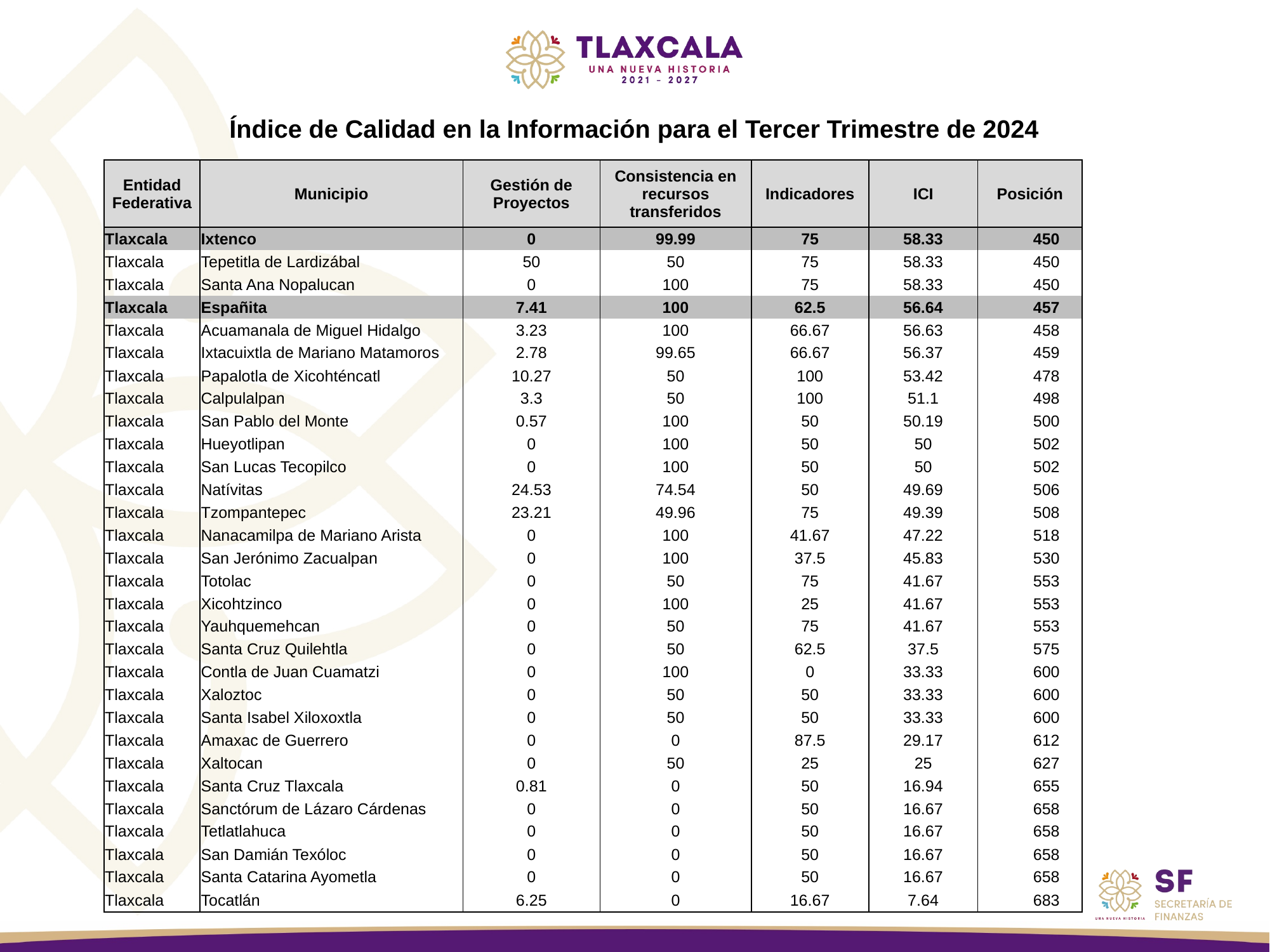

Índice de Calidad en la Información para el Tercer Trimestre de 2024
| Entidad Federativa | Municipio | Gestión de Proyectos | Consistencia en recursos transferidos | Indicadores | ICI | Posición |
| --- | --- | --- | --- | --- | --- | --- |
| Tlaxcala | Ixtenco | 0 | 99.99 | 75 | 58.33 | 450 |
| Tlaxcala | Tepetitla de Lardizábal | 50 | 50 | 75 | 58.33 | 450 |
| Tlaxcala | Santa Ana Nopalucan | 0 | 100 | 75 | 58.33 | 450 |
| Tlaxcala | Españita | 7.41 | 100 | 62.5 | 56.64 | 457 |
| Tlaxcala | Acuamanala de Miguel Hidalgo | 3.23 | 100 | 66.67 | 56.63 | 458 |
| Tlaxcala | Ixtacuixtla de Mariano Matamoros | 2.78 | 99.65 | 66.67 | 56.37 | 459 |
| Tlaxcala | Papalotla de Xicohténcatl | 10.27 | 50 | 100 | 53.42 | 478 |
| Tlaxcala | Calpulalpan | 3.3 | 50 | 100 | 51.1 | 498 |
| Tlaxcala | San Pablo del Monte | 0.57 | 100 | 50 | 50.19 | 500 |
| Tlaxcala | Hueyotlipan | 0 | 100 | 50 | 50 | 502 |
| Tlaxcala | San Lucas Tecopilco | 0 | 100 | 50 | 50 | 502 |
| Tlaxcala | Natívitas | 24.53 | 74.54 | 50 | 49.69 | 506 |
| Tlaxcala | Tzompantepec | 23.21 | 49.96 | 75 | 49.39 | 508 |
| Tlaxcala | Nanacamilpa de Mariano Arista | 0 | 100 | 41.67 | 47.22 | 518 |
| Tlaxcala | San Jerónimo Zacualpan | 0 | 100 | 37.5 | 45.83 | 530 |
| Tlaxcala | Totolac | 0 | 50 | 75 | 41.67 | 553 |
| Tlaxcala | Xicohtzinco | 0 | 100 | 25 | 41.67 | 553 |
| Tlaxcala | Yauhquemehcan | 0 | 50 | 75 | 41.67 | 553 |
| Tlaxcala | Santa Cruz Quilehtla | 0 | 50 | 62.5 | 37.5 | 575 |
| Tlaxcala | Contla de Juan Cuamatzi | 0 | 100 | 0 | 33.33 | 600 |
| Tlaxcala | Xaloztoc | 0 | 50 | 50 | 33.33 | 600 |
| Tlaxcala | Santa Isabel Xiloxoxtla | 0 | 50 | 50 | 33.33 | 600 |
| Tlaxcala | Amaxac de Guerrero | 0 | 0 | 87.5 | 29.17 | 612 |
| Tlaxcala | Xaltocan | 0 | 50 | 25 | 25 | 627 |
| Tlaxcala | Santa Cruz Tlaxcala | 0.81 | 0 | 50 | 16.94 | 655 |
| Tlaxcala | Sanctórum de Lázaro Cárdenas | 0 | 0 | 50 | 16.67 | 658 |
| Tlaxcala | Tetlatlahuca | 0 | 0 | 50 | 16.67 | 658 |
| Tlaxcala | San Damián Texóloc | 0 | 0 | 50 | 16.67 | 658 |
| Tlaxcala | Santa Catarina Ayometla | 0 | 0 | 50 | 16.67 | 658 |
| Tlaxcala | Tocatlán | 6.25 | 0 | 16.67 | 7.64 | 683 |